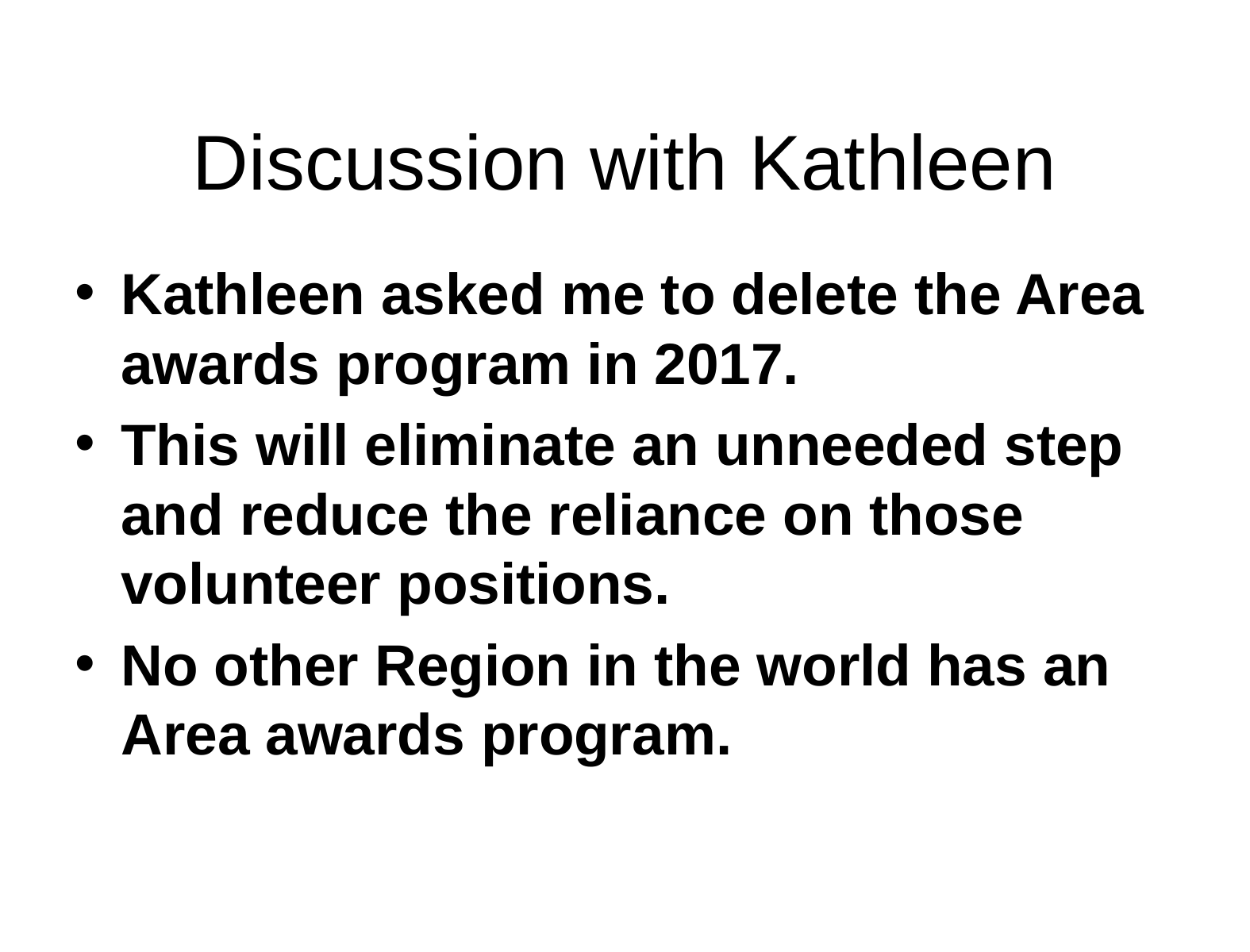

# Discussion with Kathleen
Kathleen asked me to delete the Area awards program in 2017.
This will eliminate an unneeded step and reduce the reliance on those volunteer positions.
No other Region in the world has an Area awards program.